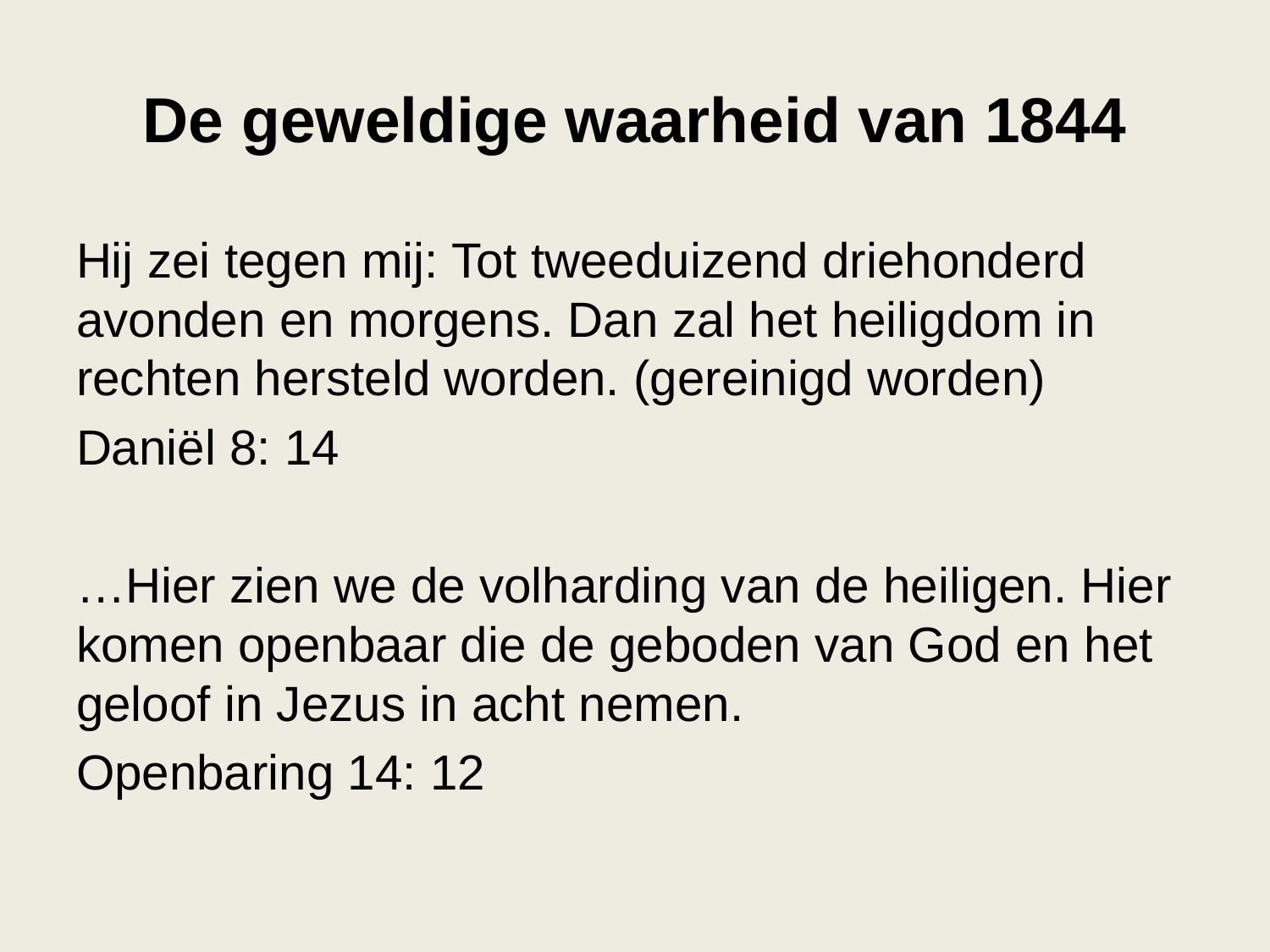

# De geweldige waarheid van 1844
Hij zei tegen mij: Tot tweeduizend driehonderd avonden en morgens. Dan zal het heiligdom in rechten hersteld worden. (gereinigd worden)
Daniël 8: 14

…Hier zien we de volharding van de heiligen. Hier komen openbaar die de geboden van God en het geloof in Jezus in acht nemen.
Openbaring 14: 12